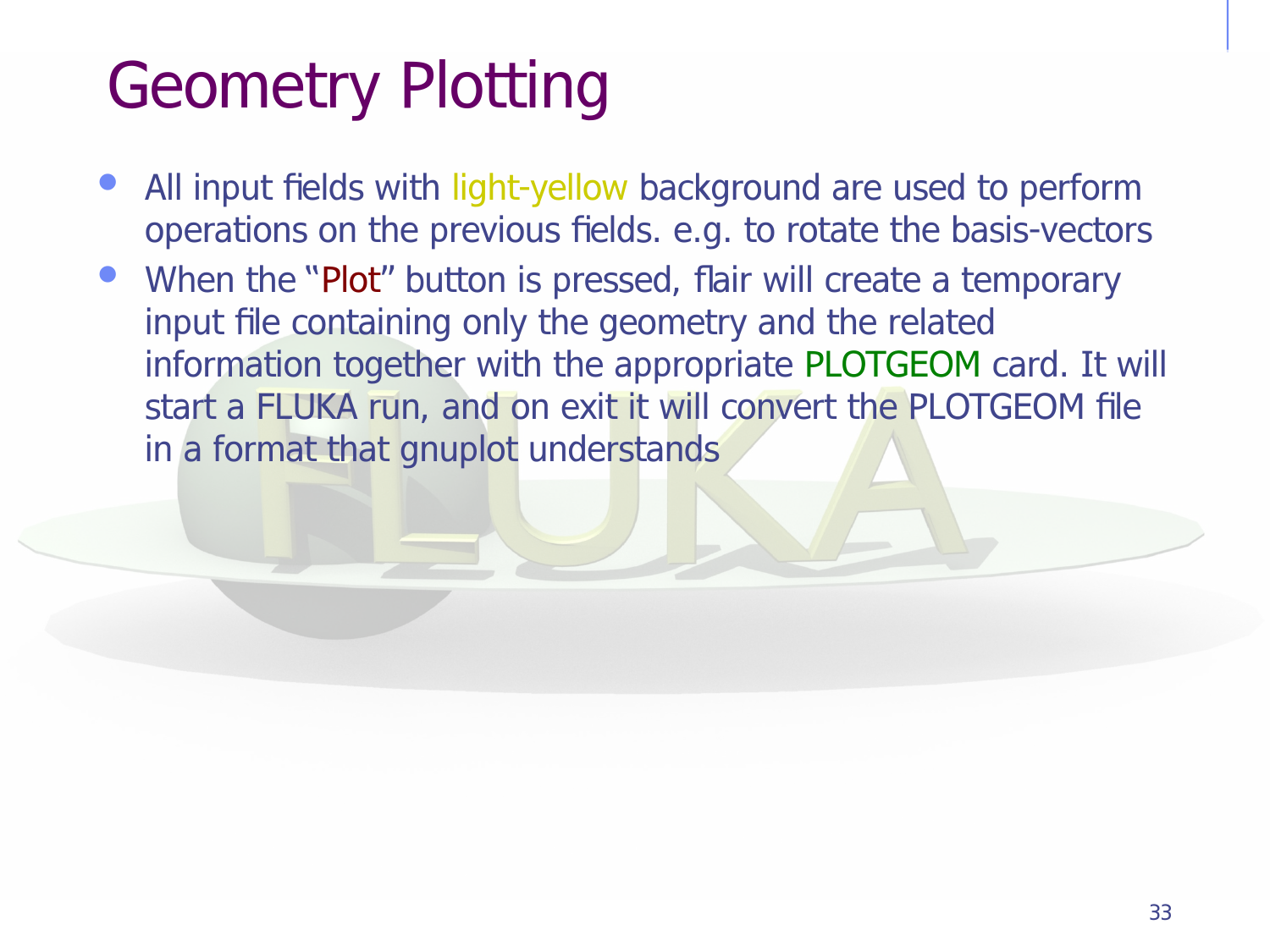

# Geometry Plotting
All input fields with light-yellow background are used to perform operations on the previous fields. e.g. to rotate the basis-vectors
When the “Plot” button is pressed, flair will create a temporary input file containing only the geometry and the related information together with the appropriate PLOTGEOM card. It will start a FLUKA run, and on exit it will convert the PLOTGEOM file in a format that gnuplot understands
33